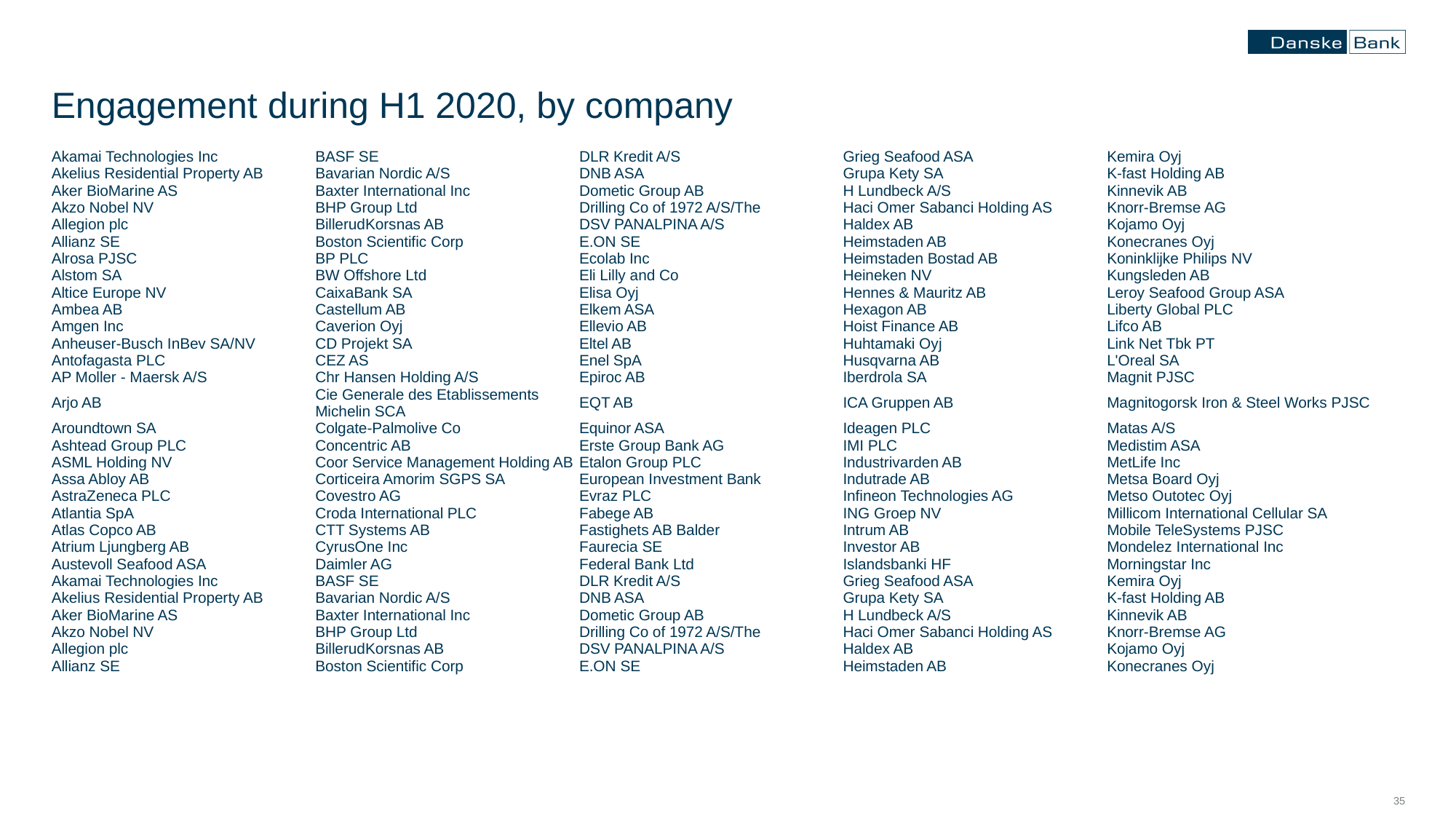

# Engagement during H1 2020, by company
| Akamai Technologies Inc | BASF SE | DLR Kredit A/S | Grieg Seafood ASA | Kemira Oyj |
| --- | --- | --- | --- | --- |
| Akelius Residential Property AB | Bavarian Nordic A/S | DNB ASA | Grupa Kety SA | K-fast Holding AB |
| Aker BioMarine AS | Baxter International Inc | Dometic Group AB | H Lundbeck A/S | Kinnevik AB |
| Akzo Nobel NV | BHP Group Ltd | Drilling Co of 1972 A/S/The | Haci Omer Sabanci Holding AS | Knorr-Bremse AG |
| Allegion plc | BillerudKorsnas AB | DSV PANALPINA A/S | Haldex AB | Kojamo Oyj |
| Allianz SE | Boston Scientific Corp | E.ON SE | Heimstaden AB | Konecranes Oyj |
| Alrosa PJSC | BP PLC | Ecolab Inc | Heimstaden Bostad AB | Koninklijke Philips NV |
| Alstom SA | BW Offshore Ltd | Eli Lilly and Co | Heineken NV | Kungsleden AB |
| Altice Europe NV | CaixaBank SA | Elisa Oyj | Hennes & Mauritz AB | Leroy Seafood Group ASA |
| Ambea AB | Castellum AB | Elkem ASA | Hexagon AB | Liberty Global PLC |
| Amgen Inc | Caverion Oyj | Ellevio AB | Hoist Finance AB | Lifco AB |
| Anheuser-Busch InBev SA/NV | CD Projekt SA | Eltel AB | Huhtamaki Oyj | Link Net Tbk PT |
| Antofagasta PLC | CEZ AS | Enel SpA | Husqvarna AB | L'Oreal SA |
| AP Moller - Maersk A/S | Chr Hansen Holding A/S | Epiroc AB | Iberdrola SA | Magnit PJSC |
| Arjo AB | Cie Generale des Etablissements Michelin SCA | EQT AB | ICA Gruppen AB | Magnitogorsk Iron & Steel Works PJSC |
| Aroundtown SA | Colgate-Palmolive Co | Equinor ASA | Ideagen PLC | Matas A/S |
| Ashtead Group PLC | Concentric AB | Erste Group Bank AG | IMI PLC | Medistim ASA |
| ASML Holding NV | Coor Service Management Holding AB | Etalon Group PLC | Industrivarden AB | MetLife Inc |
| Assa Abloy AB | Corticeira Amorim SGPS SA | European Investment Bank | Indutrade AB | Metsa Board Oyj |
| AstraZeneca PLC | Covestro AG | Evraz PLC | Infineon Technologies AG | Metso Outotec Oyj |
| Atlantia SpA | Croda International PLC | Fabege AB | ING Groep NV | Millicom International Cellular SA |
| Atlas Copco AB | CTT Systems AB | Fastighets AB Balder | Intrum AB | Mobile TeleSystems PJSC |
| Atrium Ljungberg AB | CyrusOne Inc | Faurecia SE | Investor AB | Mondelez International Inc |
| Austevoll Seafood ASA | Daimler AG | Federal Bank Ltd | Islandsbanki HF | Morningstar Inc |
| Akamai Technologies Inc | BASF SE | DLR Kredit A/S | Grieg Seafood ASA | Kemira Oyj |
| Akelius Residential Property AB | Bavarian Nordic A/S | DNB ASA | Grupa Kety SA | K-fast Holding AB |
| Aker BioMarine AS | Baxter International Inc | Dometic Group AB | H Lundbeck A/S | Kinnevik AB |
| Akzo Nobel NV | BHP Group Ltd | Drilling Co of 1972 A/S/The | Haci Omer Sabanci Holding AS | Knorr-Bremse AG |
| Allegion plc | BillerudKorsnas AB | DSV PANALPINA A/S | Haldex AB | Kojamo Oyj |
| Allianz SE | Boston Scientific Corp | E.ON SE | Heimstaden AB | Konecranes Oyj |